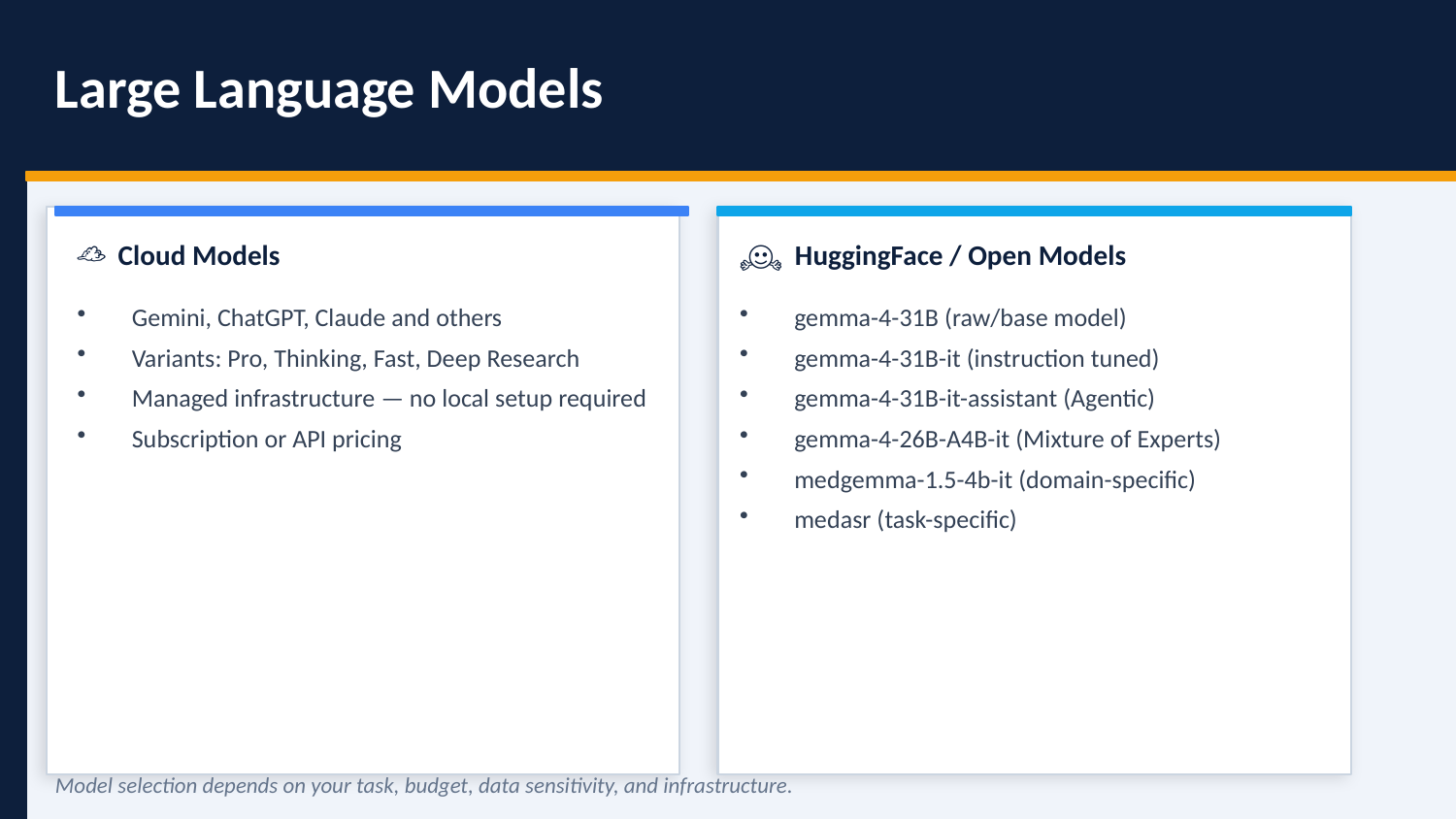

Large Language Models

☁  Cloud Models
🤗  HuggingFace / Open Models
Gemini, ChatGPT, Claude and others
Variants: Pro, Thinking, Fast, Deep Research
Managed infrastructure — no local setup required
Subscription or API pricing
gemma-4-31B (raw/base model)
gemma-4-31B-it (instruction tuned)
gemma-4-31B-it-assistant (Agentic)
gemma-4-26B-A4B-it (Mixture of Experts)
medgemma-1.5-4b-it (domain-specific)
medasr (task-specific)
Model selection depends on your task, budget, data sensitivity, and infrastructure.